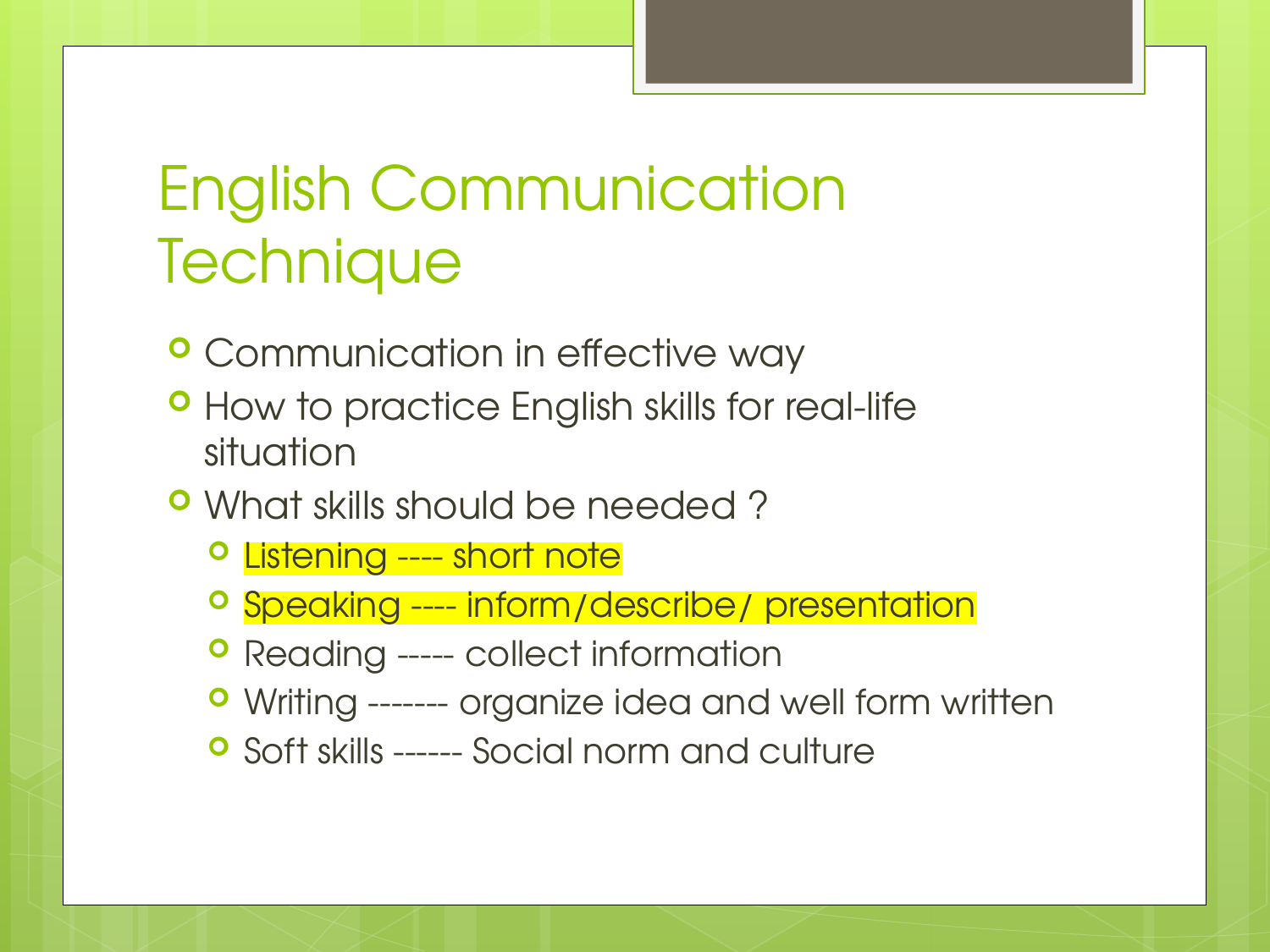

# English Communication Technique
Communication in effective way
How to practice English skills for real-life situation
What skills should be needed ?
Listening ---- short note
Speaking ---- inform/describe/ presentation
Reading ----- collect information
Writing ------- organize idea and well form written
Soft skills ------ Social norm and culture